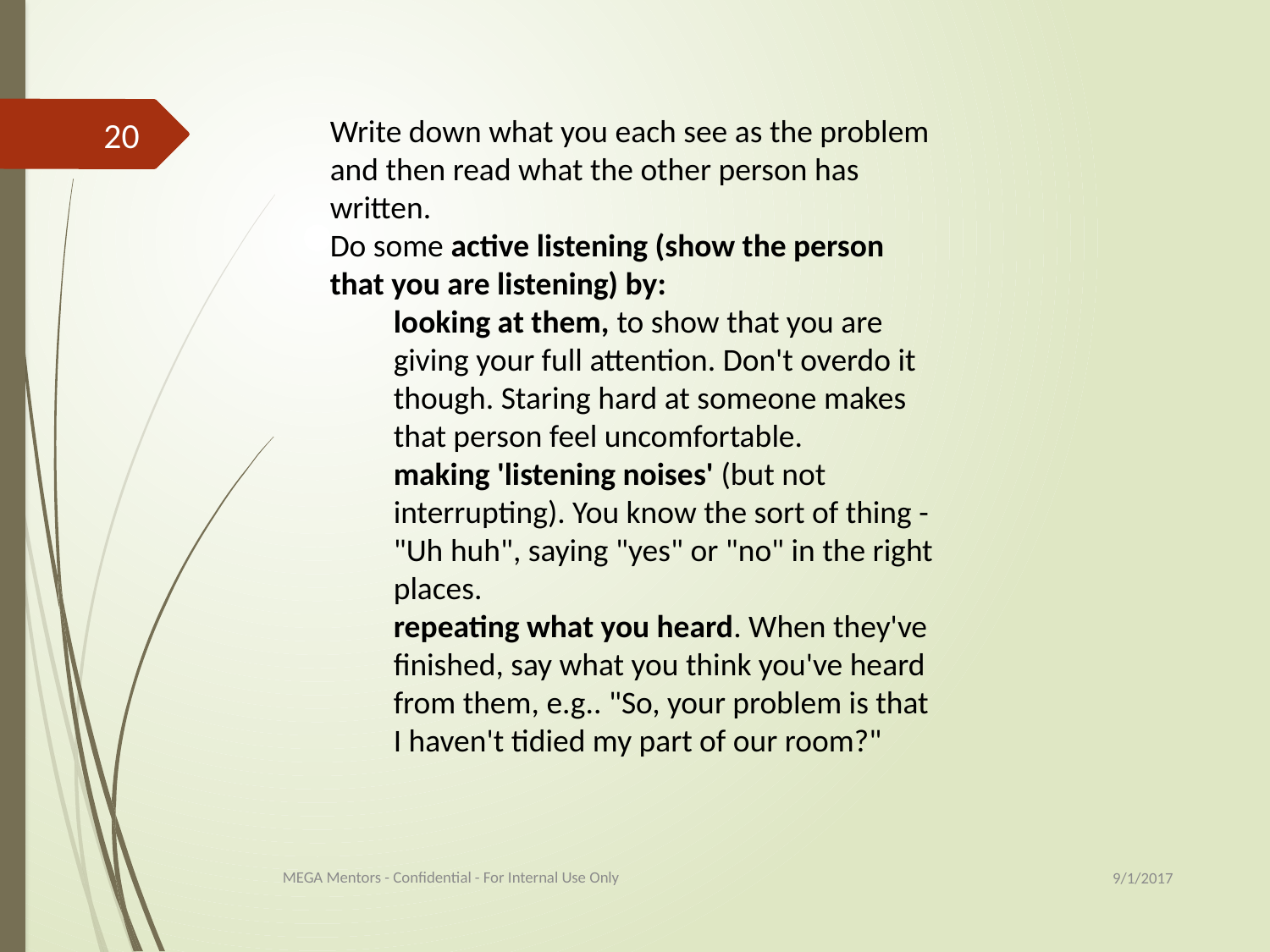

Write down what you each see as the problem and then read what the other person has written.
Do some active listening (show the person that you are listening) by:
looking at them, to show that you are giving your full attention. Don't overdo it though. Staring hard at someone makes that person feel uncomfortable.
making 'listening noises' (but not interrupting). You know the sort of thing - "Uh huh", saying "yes" or "no" in the right places.
repeating what you heard. When they've finished, say what you think you've heard from them, e.g.. "So, your problem is that I haven't tidied my part of our room?"
20
9/1/2017
MEGA Mentors - Confidential - For Internal Use Only